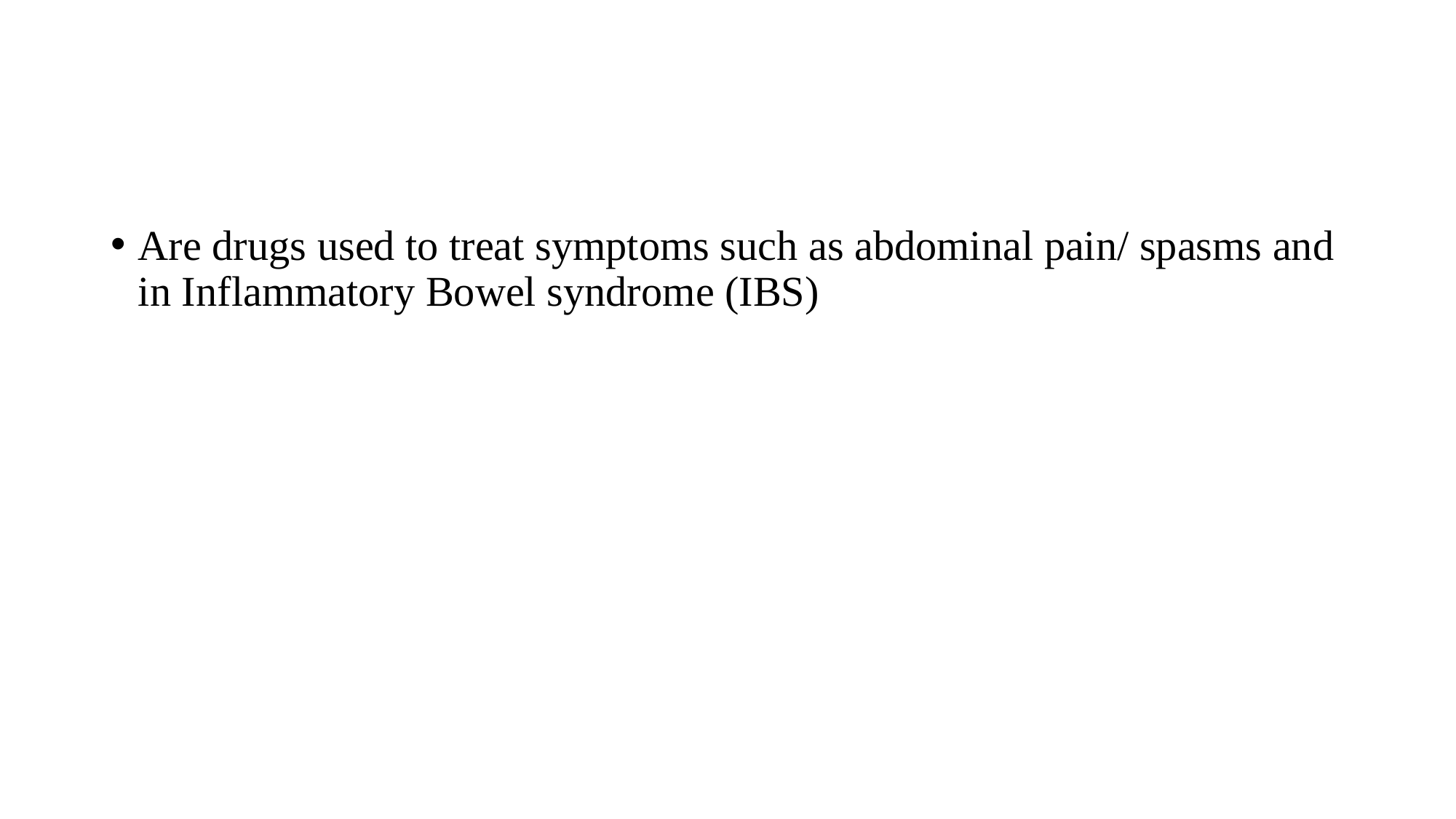

#
Are drugs used to treat symptoms such as abdominal pain/ spasms and in Inflammatory Bowel syndrome (IBS)